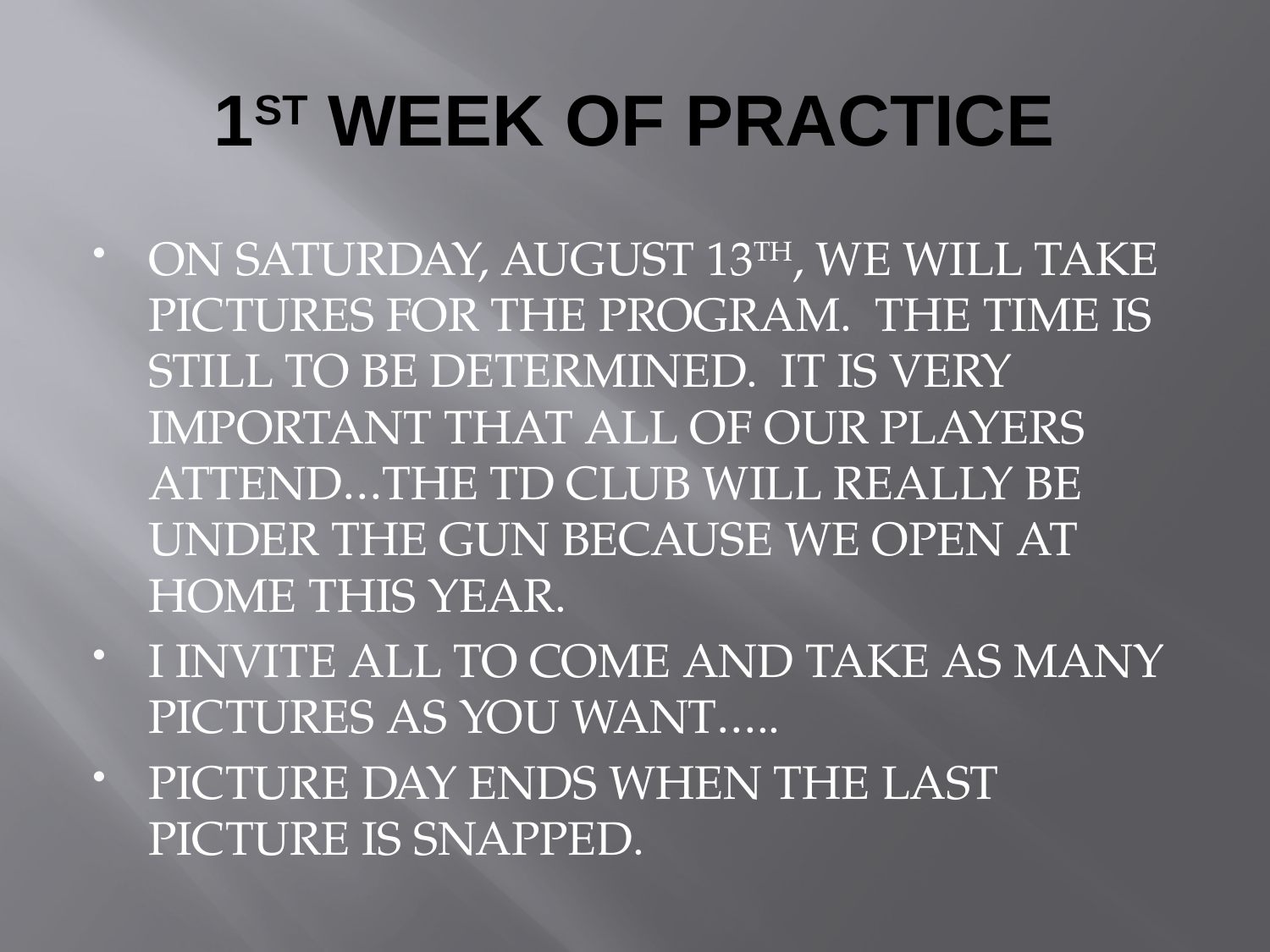

# 1ST WEEK OF PRACTICE
ON SATURDAY, AUGUST 13TH, WE WILL TAKE PICTURES FOR THE PROGRAM.  THE TIME IS STILL TO BE DETERMINED.  IT IS VERY IMPORTANT THAT ALL OF OUR PLAYERS ATTEND…THE TD CLUB WILL REALLY BE UNDER THE GUN BECAUSE WE OPEN AT HOME THIS YEAR.
I INVITE ALL TO COME AND TAKE AS MANY PICTURES AS YOU WANT…..
PICTURE DAY ENDS WHEN THE LAST PICTURE IS SNAPPED.